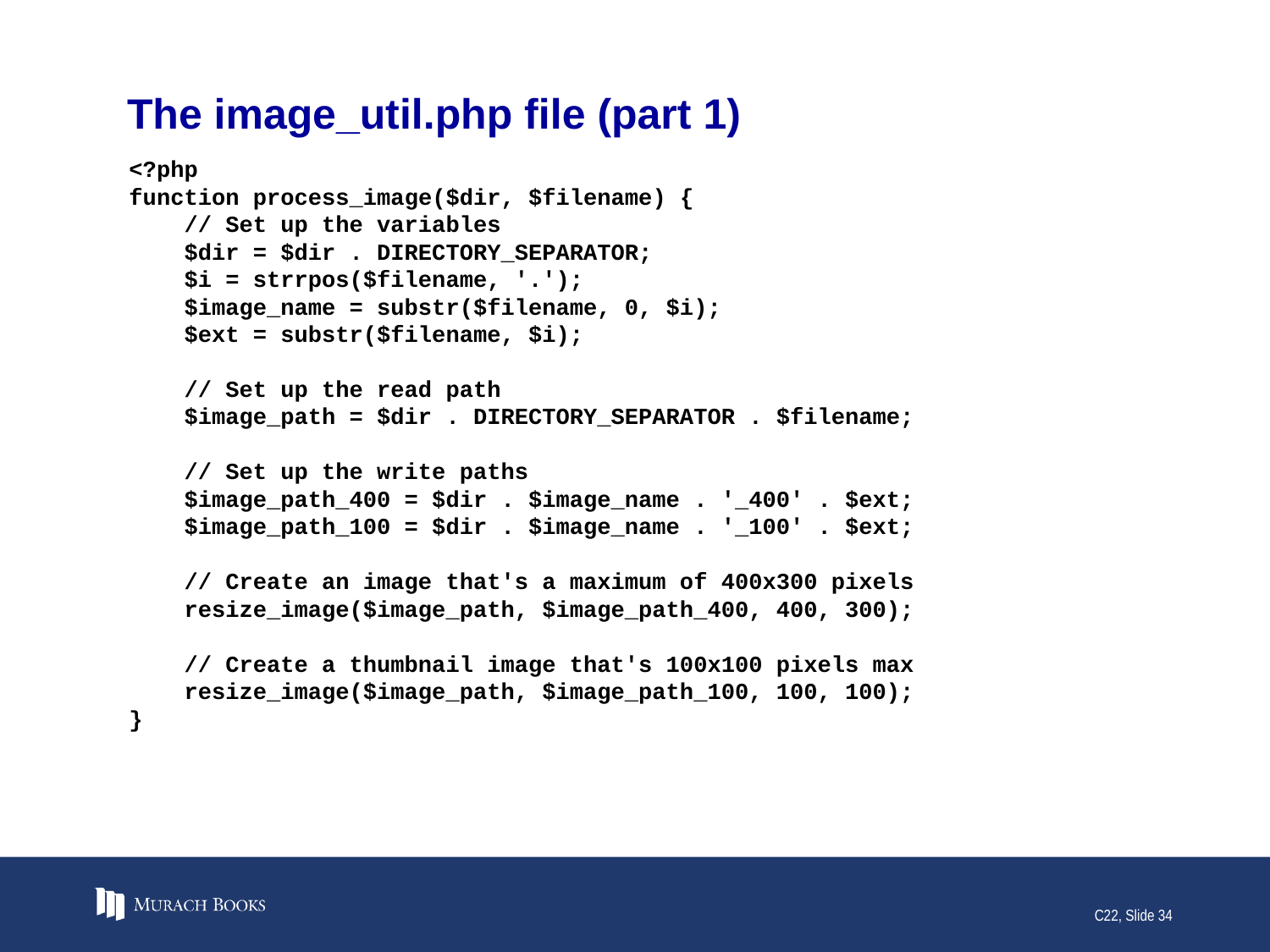

# The image_util.php file (part 1)
<?php
function process_image($dir, $filename) {
    // Set up the variables
    $dir = $dir . DIRECTORY_SEPARATOR;
    $i = strrpos($filename, '.');
    $image_name = substr($filename, 0, $i);
    $ext = substr($filename, $i);

    // Set up the read path
    $image_path = $dir . DIRECTORY_SEPARATOR . $filename;

    // Set up the write paths
    $image_path_400 = $dir . $image_name . '_400' . $ext;
    $image_path_100 = $dir . $image_name . '_100' . $ext;

    // Create an image that's a maximum of 400x300 pixels
    resize_image($image_path, $image_path_400, 400, 300);

    // Create a thumbnail image that's 100x100 pixels max
    resize_image($image_path, $image_path_100, 100, 100);
}

C22, Slide 34